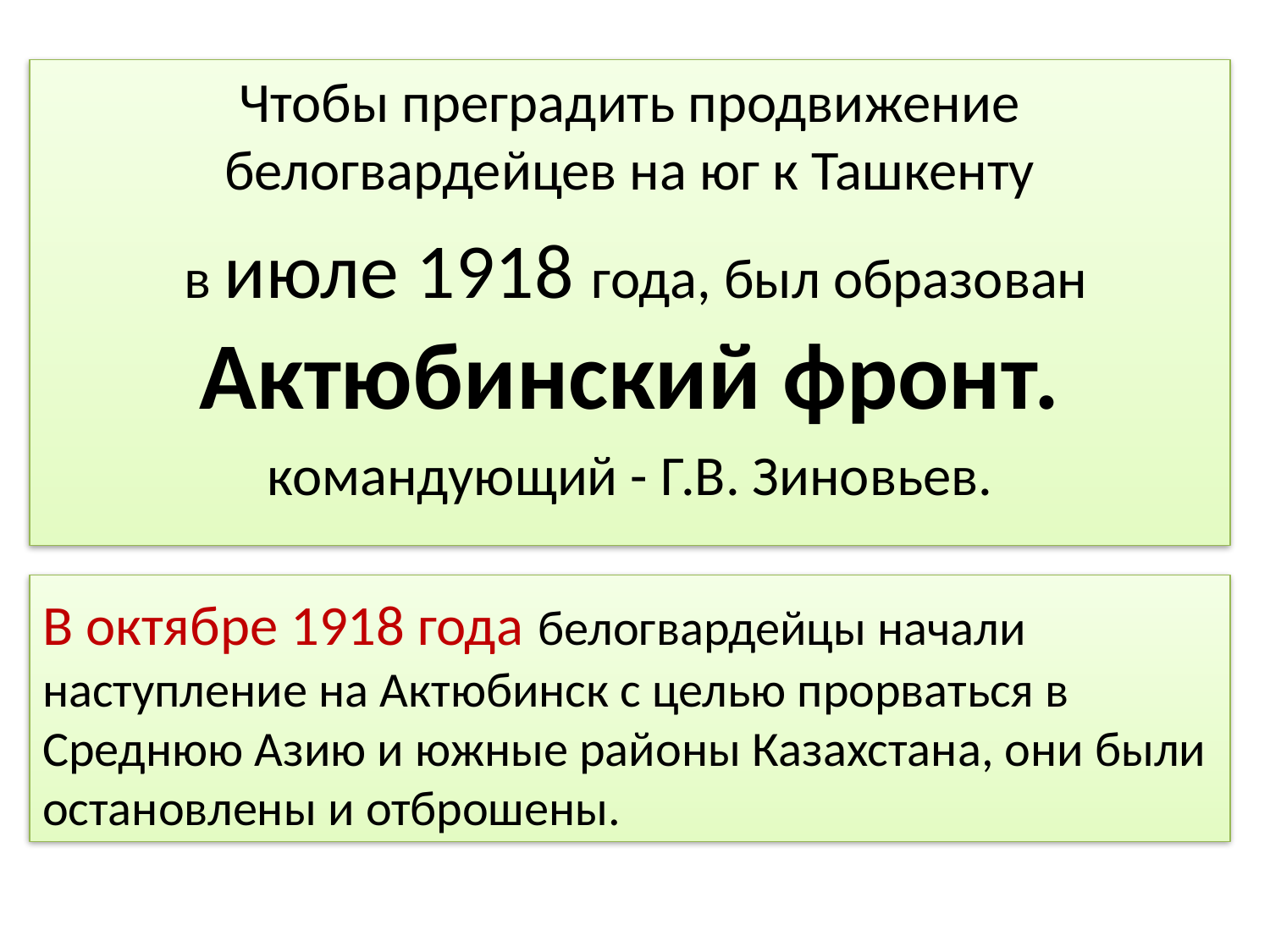

Чтобы преградить продвижение белогвардейцев на юг к Ташкенту
 в июле 1918 года, был образован Актюбинский фронт.
командующий - Г.В. Зиновьев.

В октябре 1918 года белогвардейцы начали наступление на Актюбинск с целью прорваться в Среднюю Азию и южные районы Казахстана, они были остановлены и отброшены.